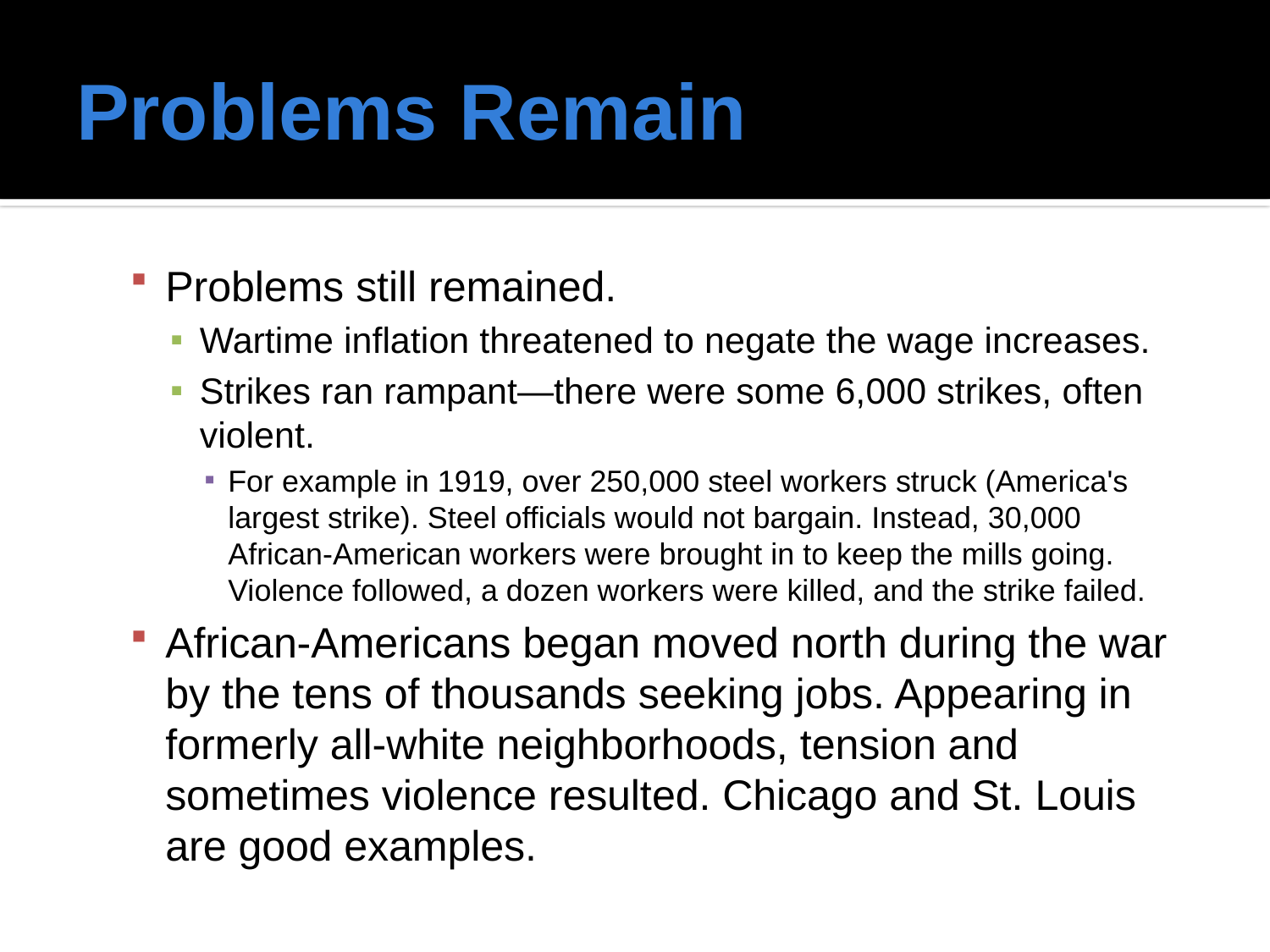

# Problems Remain
Problems still remained.
Wartime inflation threatened to negate the wage increases.
Strikes ran rampant—there were some 6,000 strikes, often violent.
For example in 1919, over 250,000 steel workers struck (America's largest strike). Steel officials would not bargain. Instead, 30,000 African-American workers were brought in to keep the mills going. Violence followed, a dozen workers were killed, and the strike failed.
African-Americans began moved north during the war by the tens of thousands seeking jobs. Appearing in formerly all-white neighborhoods, tension and sometimes violence resulted. Chicago and St. Louis are good examples.